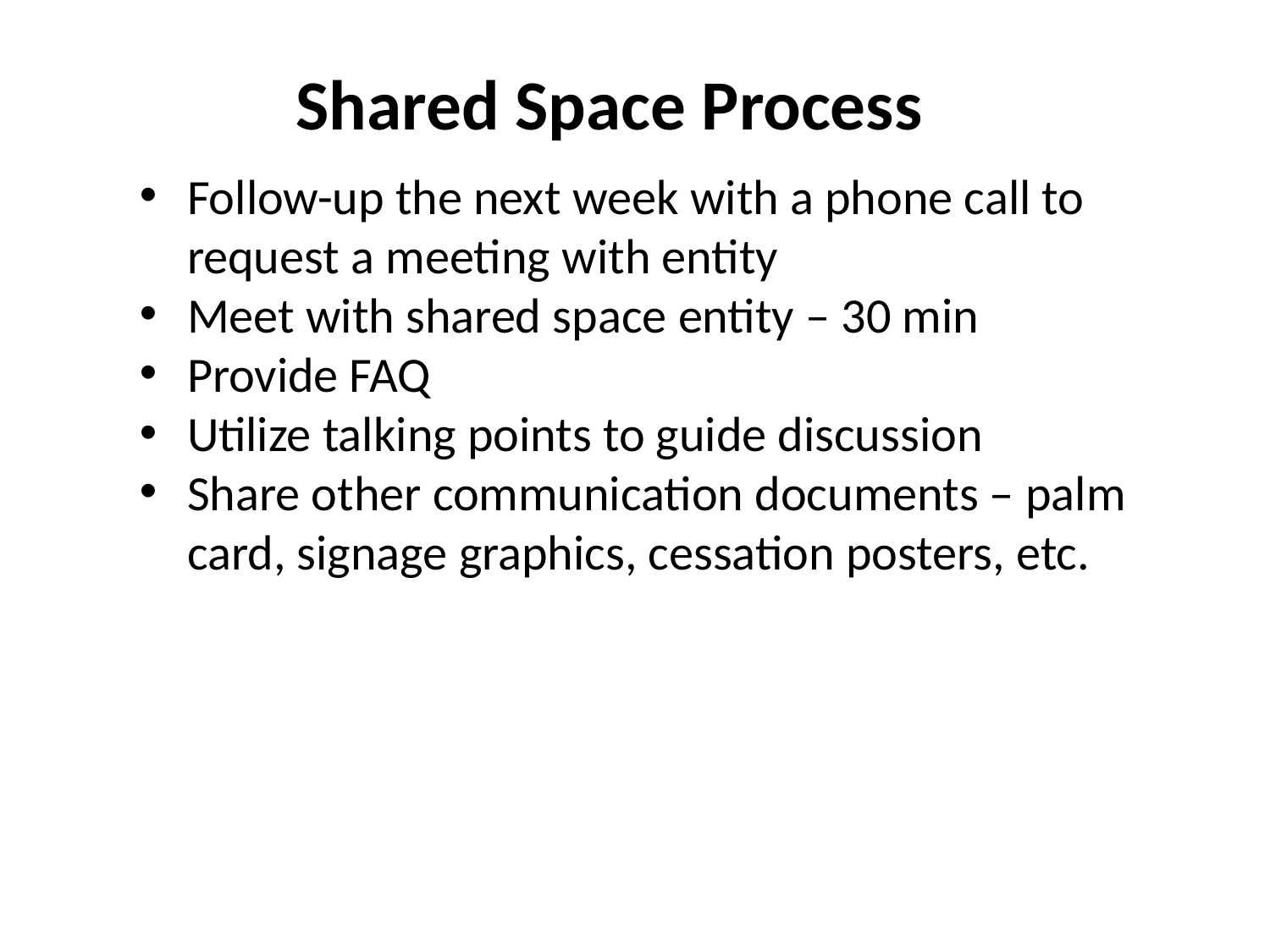

Shared Space Process
Follow-up the next week with a phone call to request a meeting with entity
Meet with shared space entity – 30 min
Provide FAQ
Utilize talking points to guide discussion
Share other communication documents – palm card, signage graphics, cessation posters, etc.